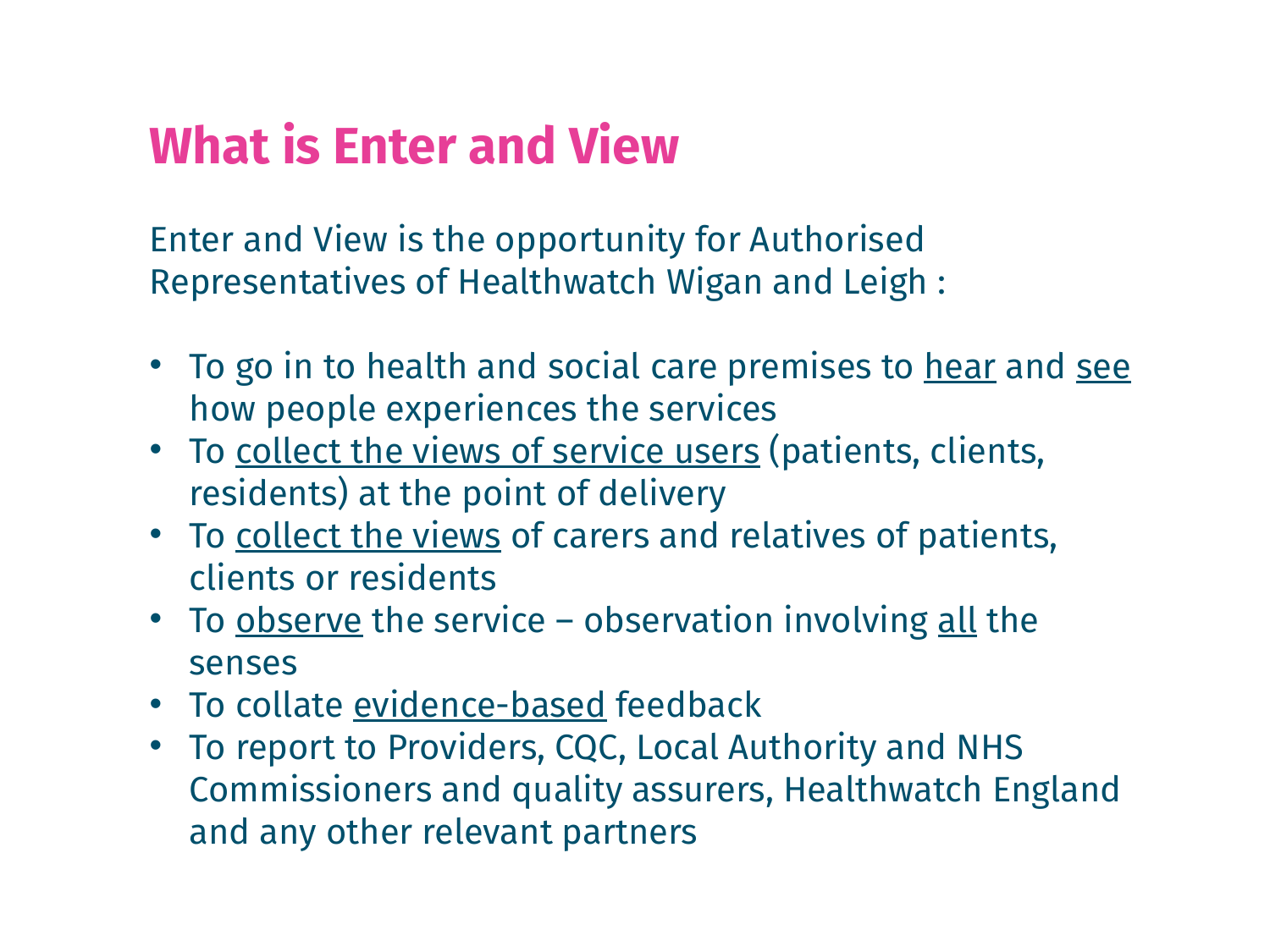

# What is Enter and View
Enter and View is the opportunity for Authorised Representatives of Healthwatch Wigan and Leigh :

To go in to health and social care premises to hear and see how people experiences the services
To collect the views of service users (patients, clients, residents) at the point of delivery
To collect the views of carers and relatives of patients, clients or residents
To observe the service – observation involving all the senses
To collate evidence-based feedback
To report to Providers, CQC, Local Authority and NHS Commissioners and quality assurers, Healthwatch England and any other relevant partners